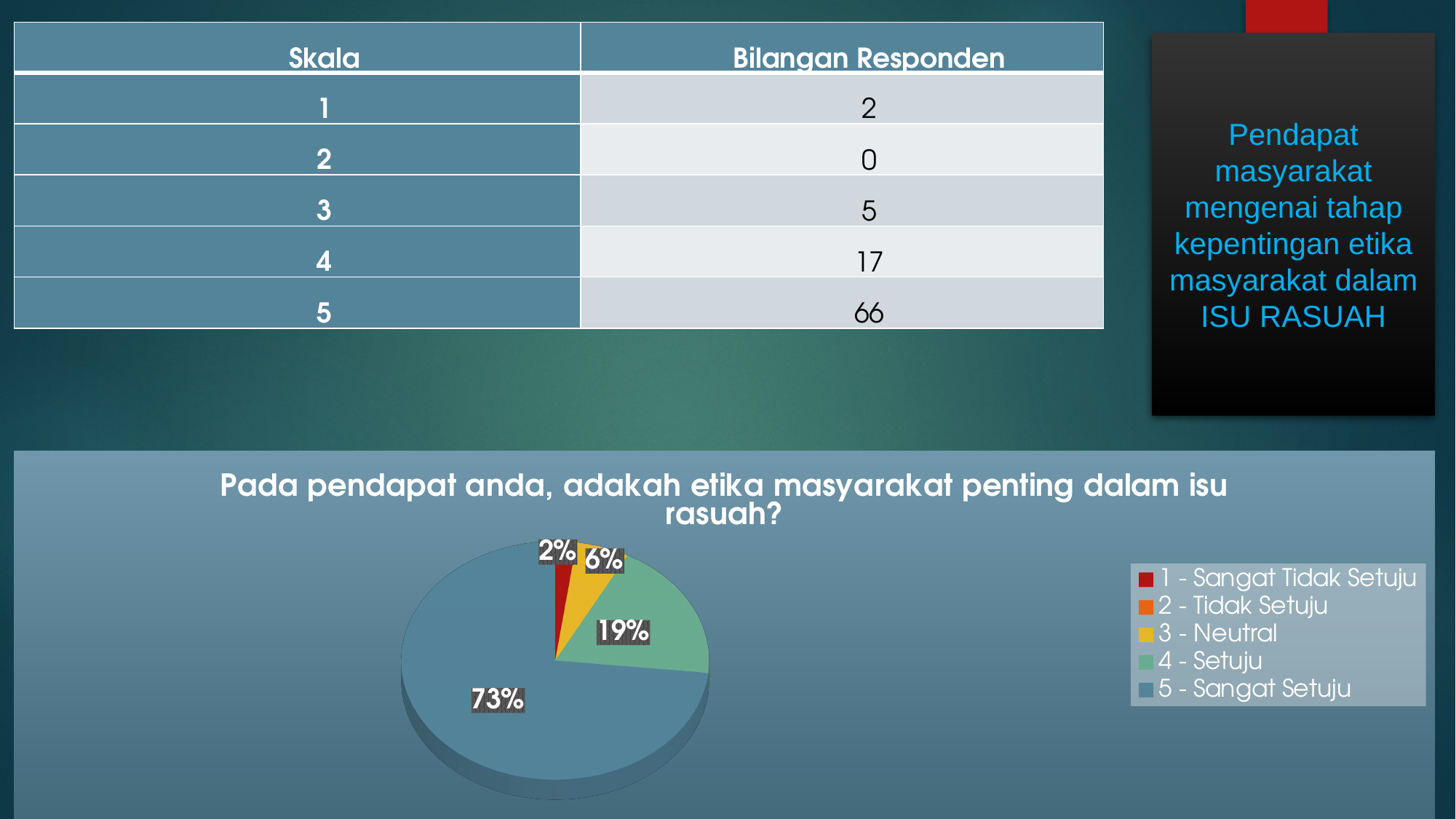

| Skala | Bilangan Responden |
| --- | --- |
| 1 | 2 |
| 2 | 0 |
| 3 | 5 |
| 4 | 17 |
| 5 | 66 |
Pendapat masyarakat mengenai tahap kepentingan etika masyarakat dalam ISU RASUAH

[unsupported chart]